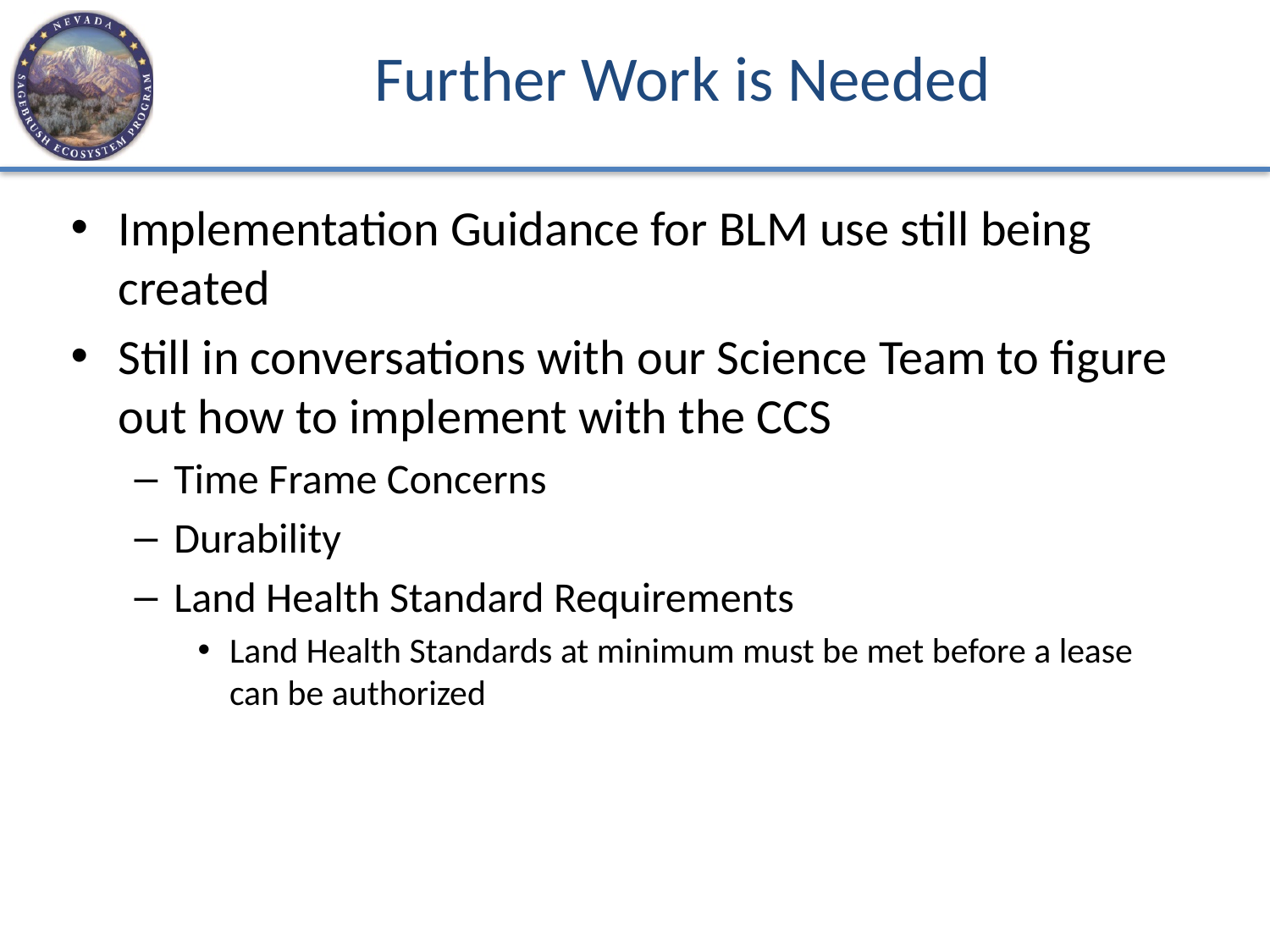

Further Work is Needed
Implementation Guidance for BLM use still being created
Still in conversations with our Science Team to figure out how to implement with the CCS
Time Frame Concerns
Durability
Land Health Standard Requirements
Land Health Standards at minimum must be met before a lease can be authorized